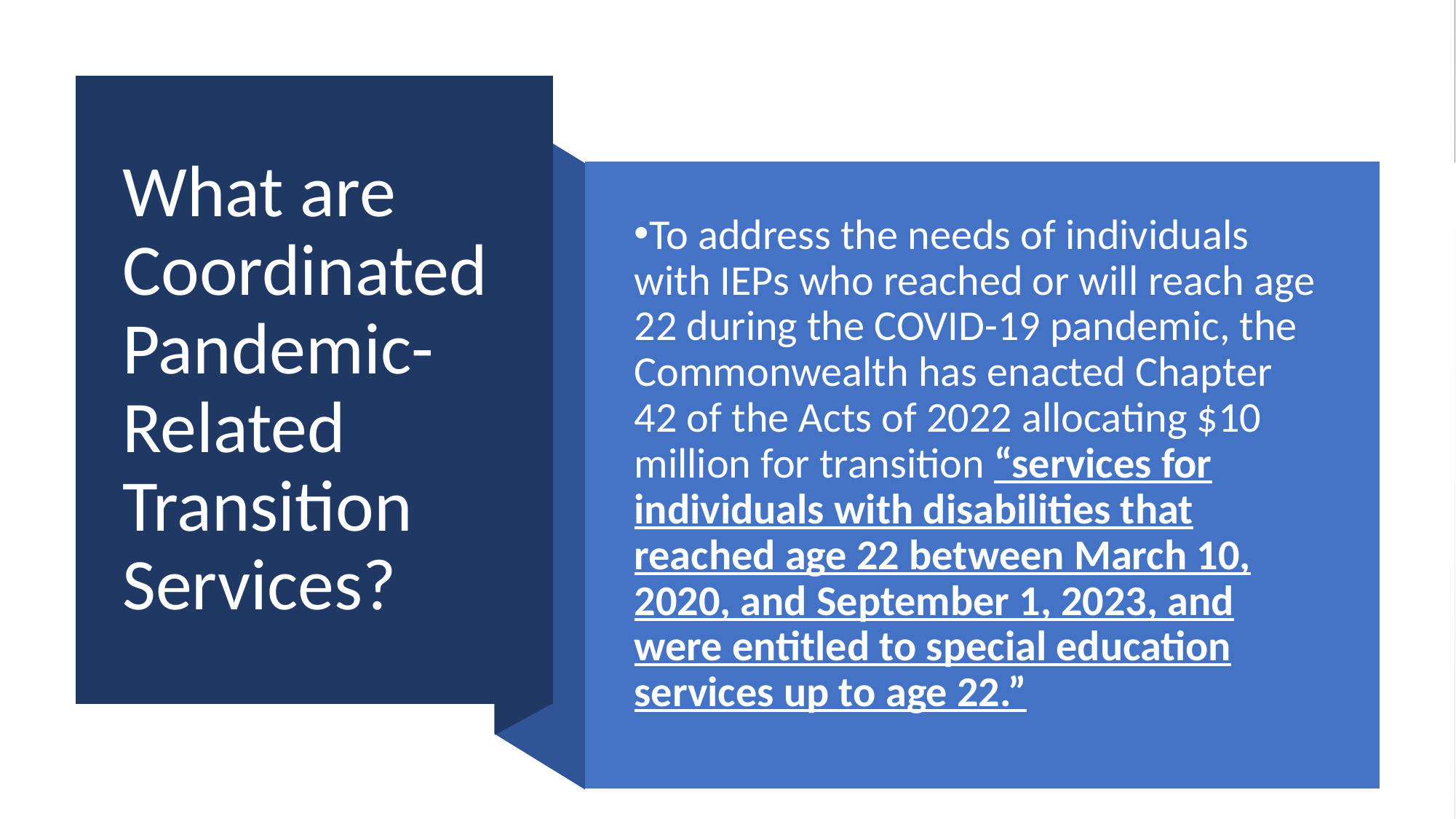

# What are Coordinated Pandemic-Related Transition Services?

To address the needs of individuals with IEPs who reached or will reach age 22 during the COVID-19 pandemic, the Commonwealth has enacted Chapter 42 of the Acts of 2022 allocating $10 million for transition “services for individuals with disabilities that reached age 22 between March 10, 2020, and September 1, 2023, and were entitled to special education services up to age 22.”